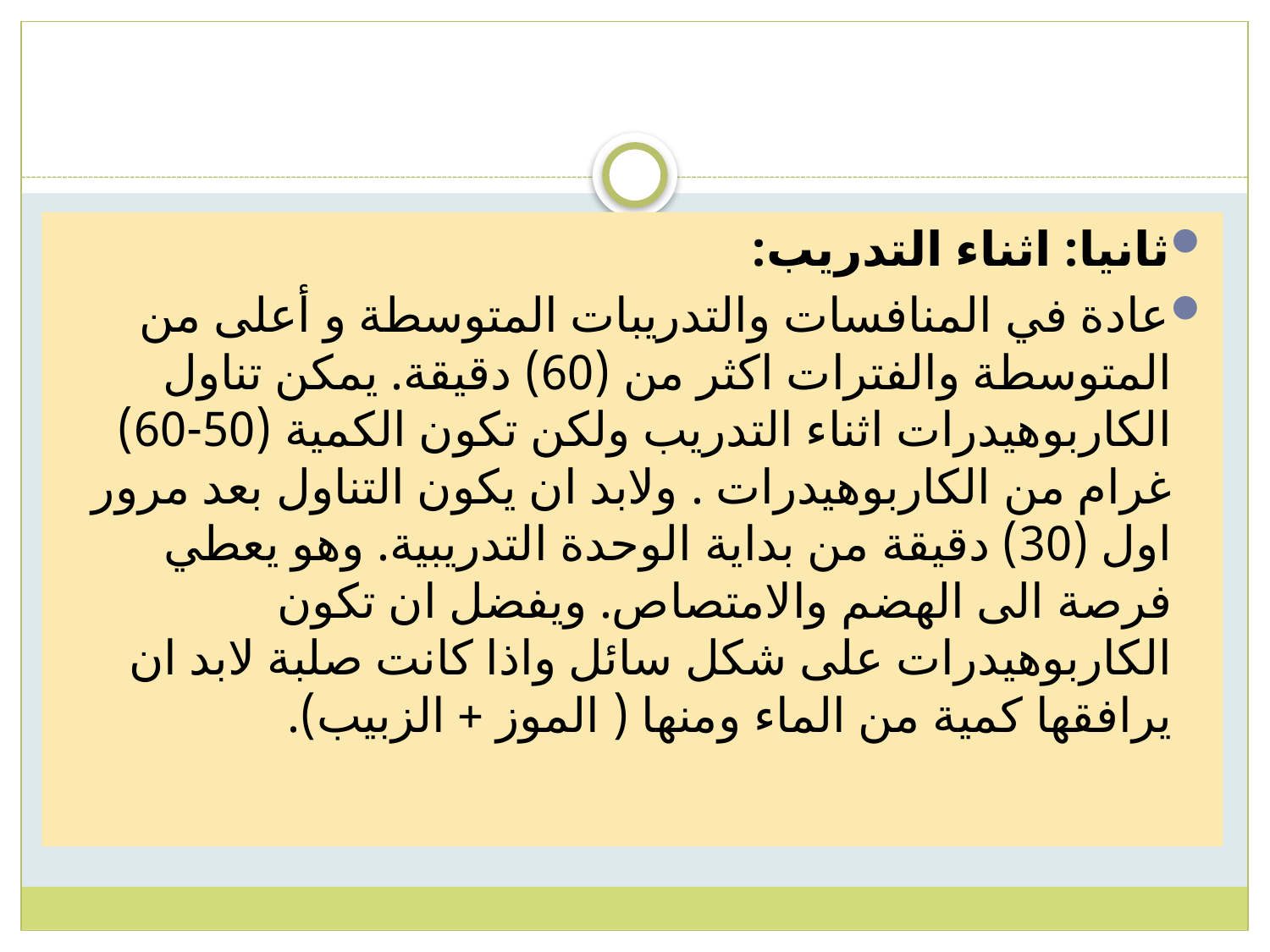

ثانيا: اثناء التدريب:
عادة في المنافسات والتدريبات المتوسطة و أعلى من المتوسطة والفترات اكثر من (60) دقيقة. يمكن تناول الكاربوهيدرات اثناء التدريب ولكن تكون الكمية (50-60) غرام من الكاربوهيدرات . ولابد ان يكون التناول بعد مرور اول (30) دقيقة من بداية الوحدة التدريبية. وهو يعطي فرصة الى الهضم والامتصاص. ويفضل ان تكون الكاربوهيدرات على شكل سائل واذا كانت صلبة لابد ان يرافقها كمية من الماء ومنها ( الموز + الزبيب).